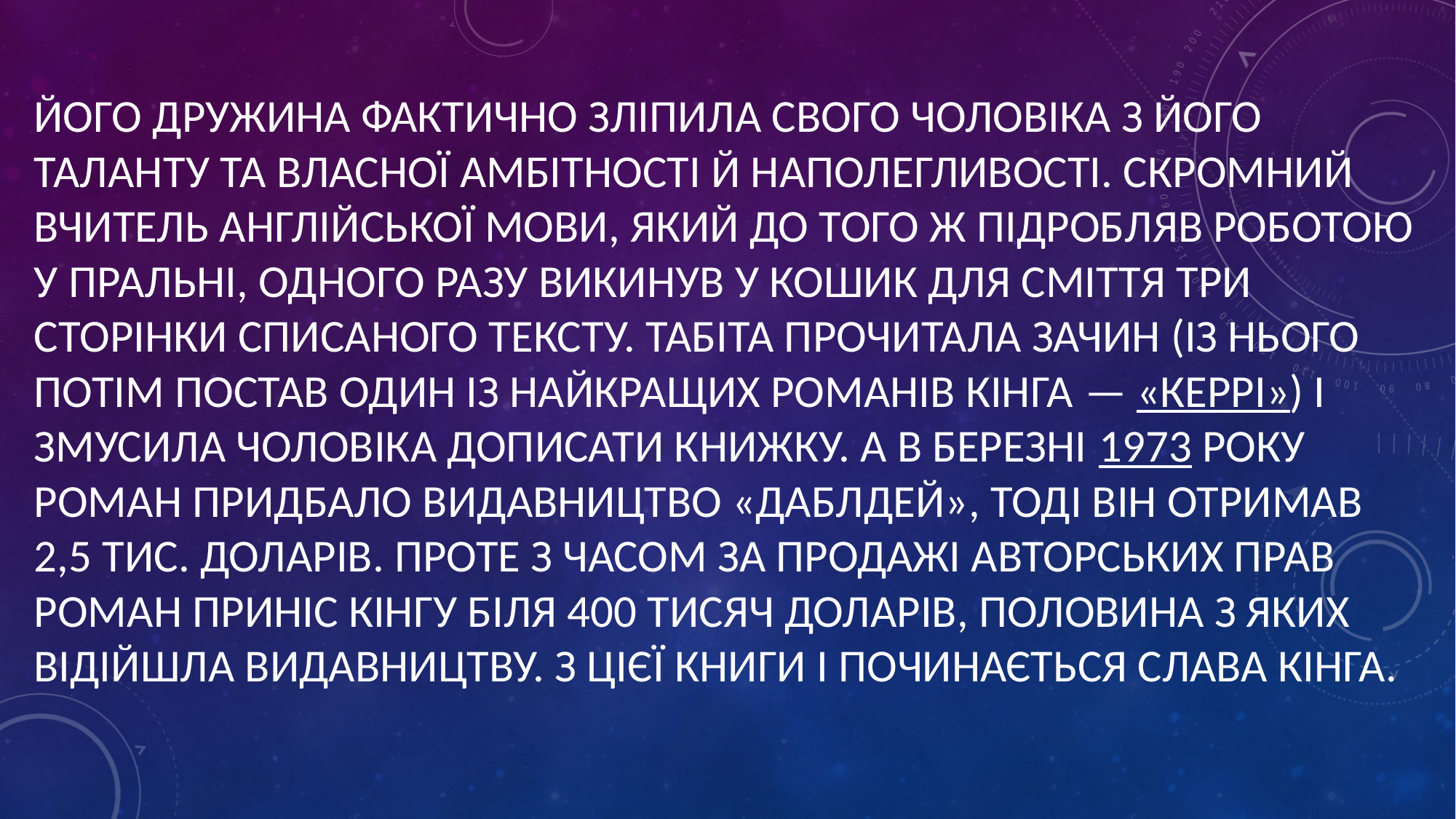

# Його дружина фактично зліпила свого чоловіка з його таланту та власної амбітності й наполегливості. Скромний вчитель англійської мови, який до того ж підробляв роботою у пральні, одного разу викинув у кошик для сміття три сторінки списаного тексту. Табіта прочитала зачин (із нього потім постав один із найкращих романів Кінга — «Керрі») і змусила чоловіка дописати книжку. А в березні 1973 року роман придбало видавництво «Даблдей», тоді він отримав 2,5 тис. Доларів. Проте з часом за продажі авторських прав роман приніс Кінгу біля 400 тисяч доларів, половина з яких відійшла видавництву. З цієї книги і починається слава Кінга.